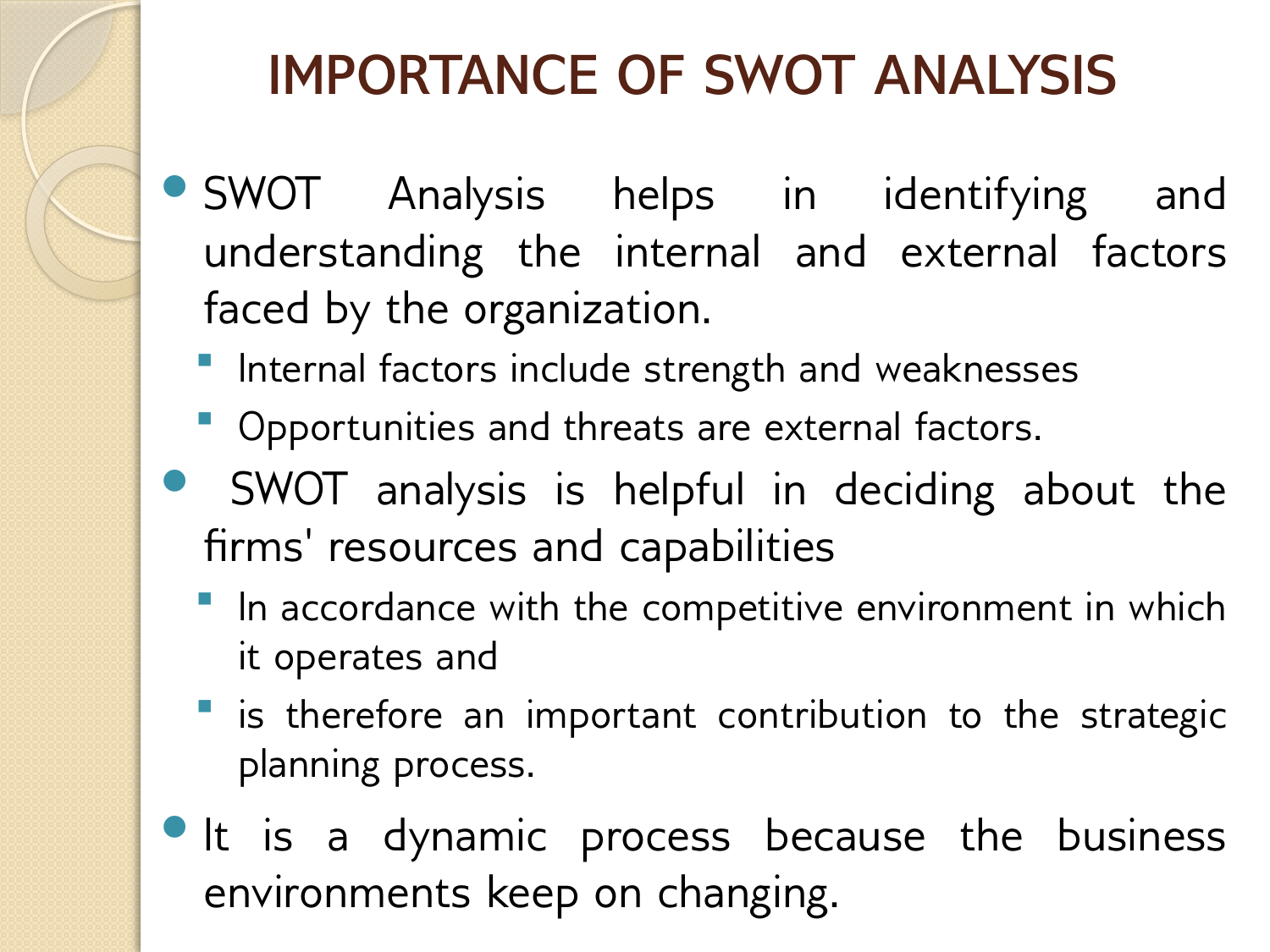

# IMPORTANCE OF SWOT ANALYSIS
SWOT Analysis helps in identifying and understanding the internal and external factors faced by the organization.
Internal factors include strength and weaknesses
Opportunities and threats are external factors.
 SWOT analysis is helpful in deciding about the firms' resources and capabilities
In accordance with the competitive environment in which it operates and
is therefore an important contribution to the strategic planning process.
It is a dynamic process because the business environments keep on changing.